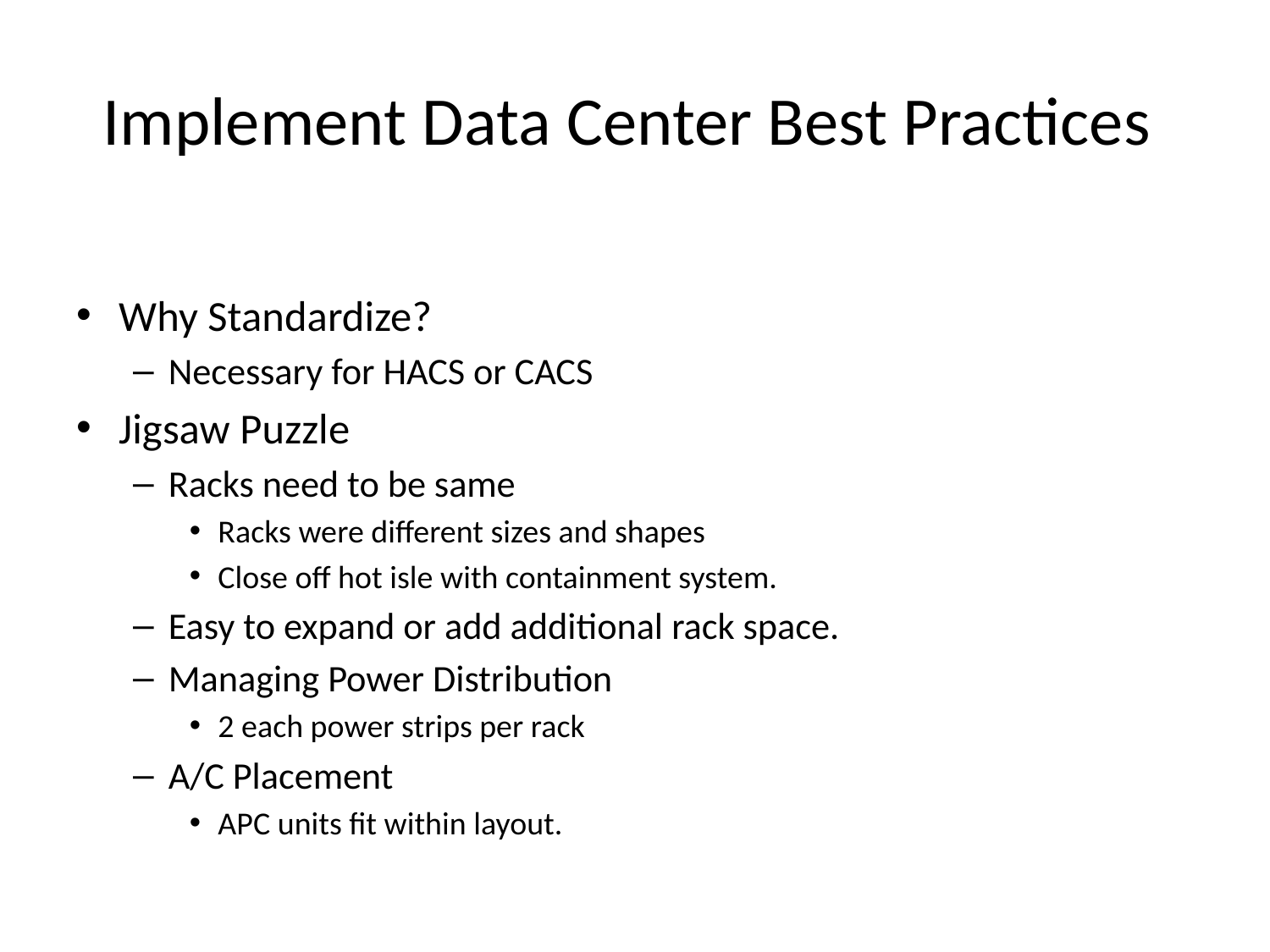

# Implement Data Center Best Practices

Why Standardize?
Necessary for HACS or CACS
Jigsaw Puzzle
Racks need to be same
Racks were different sizes and shapes
Close off hot isle with containment system.
Easy to expand or add additional rack space.
Managing Power Distribution
2 each power strips per rack
A/C Placement
APC units fit within layout.